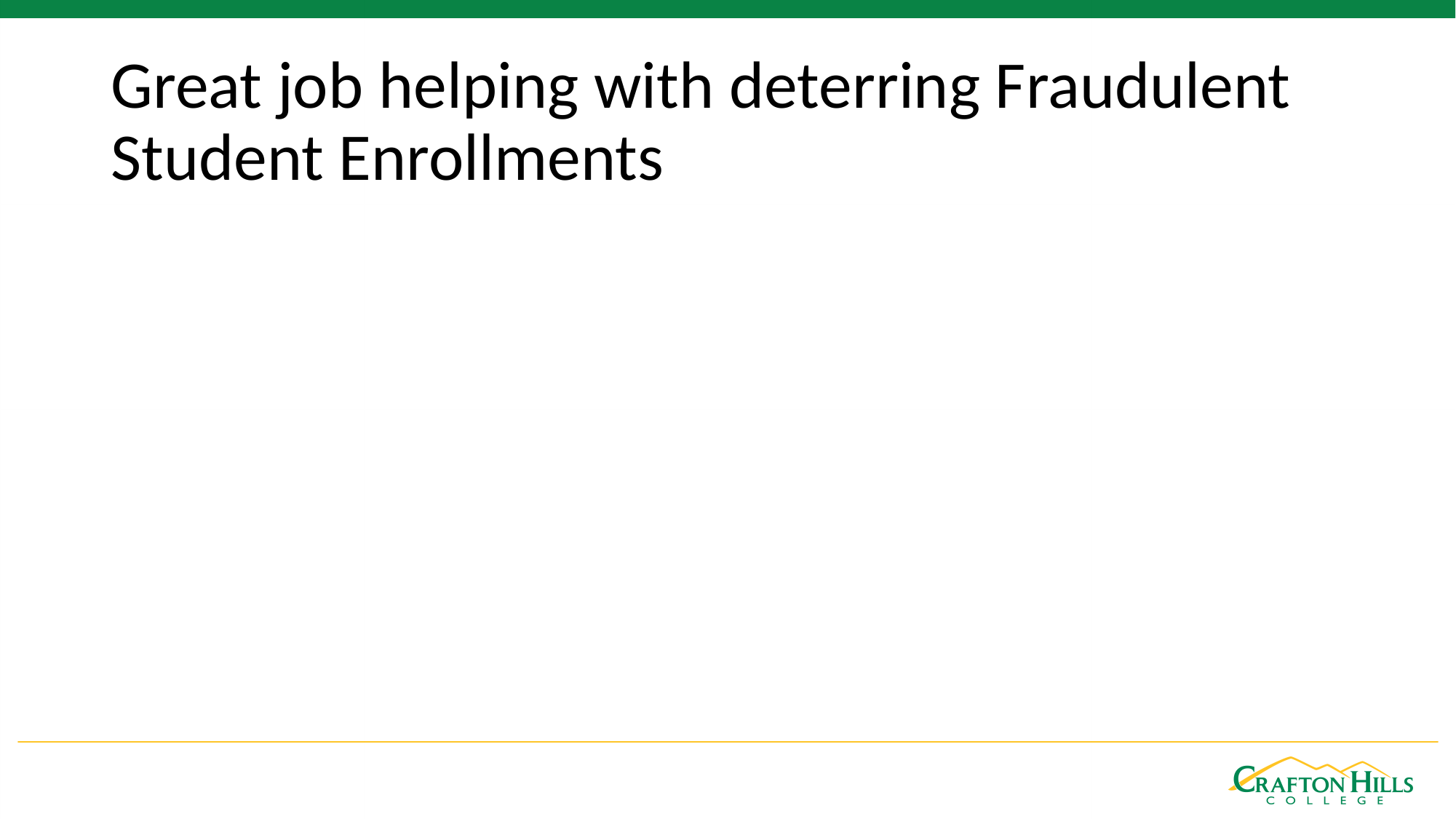

# Great job helping with deterring Fraudulent Student Enrollments